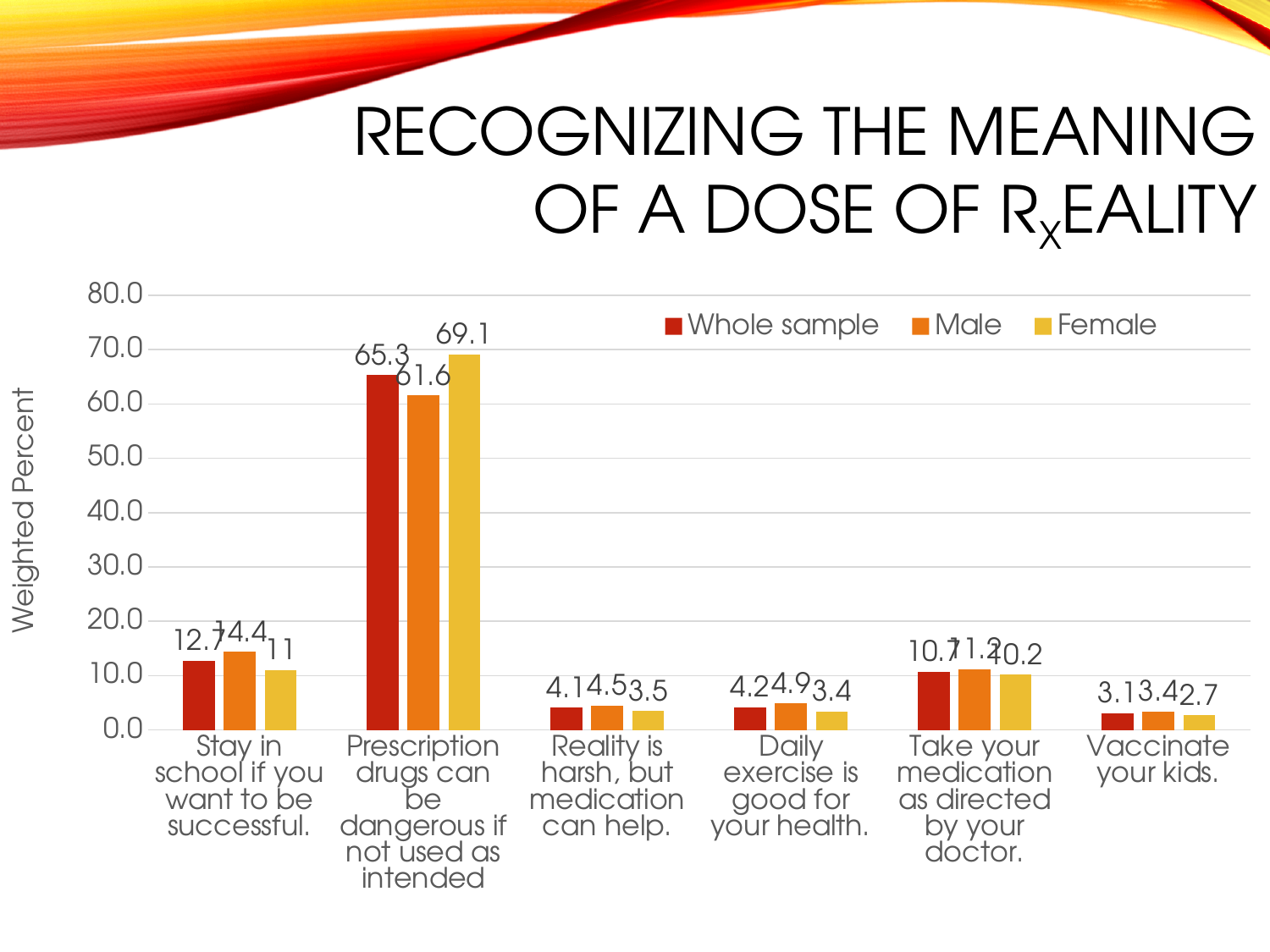

# Recognizing the Meaning of A Dose of Rxeality

### Chart

| Category | Whole sample | Male | Female |
|---|---|---|---|
| Stay in school if you want to be successful. | 12.7 | 14.4 | 11.0 |
| Prescription drugs can be dangerous if not used as intended | 65.3 | 61.6 | 69.1 |
| Reality is harsh, but medication can help. | 4.1 | 4.5 | 3.5 |
| Daily exercise is good for your health. | 4.2 | 4.9 | 3.4 |
| Take your medication as directed by your doctor. | 10.7 | 11.2 | 10.2 |
| Vaccinate your kids. | 3.1 | 3.4 | 2.7 |